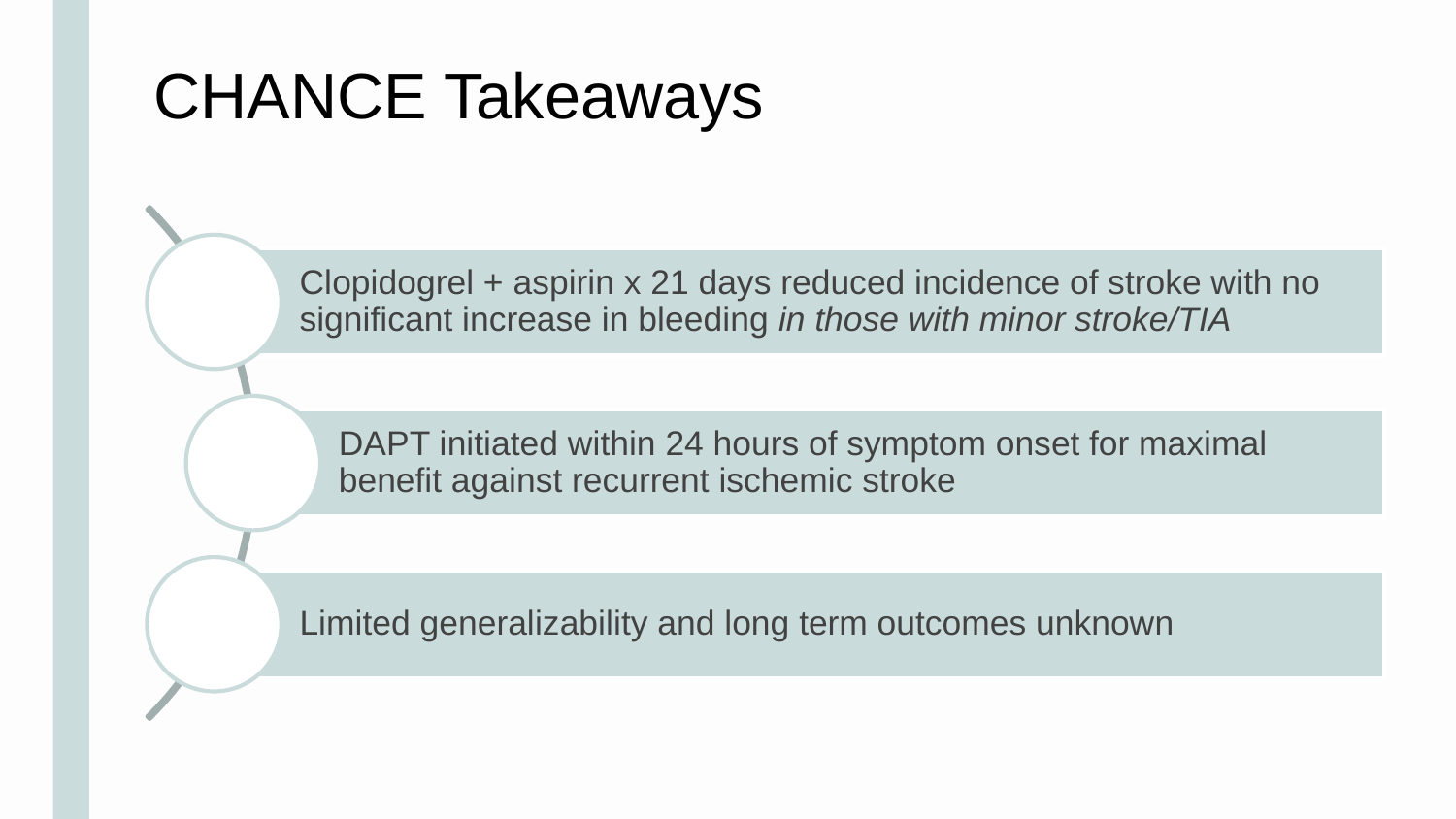

CHANCE Takeaways

Clopidogrel + aspirin x 21 days reduced incidence of stroke with no significant increase in bleeding in those with minor stroke/TIA

DAPT initiated within 24 hours of symptom onset for maximal benefit against recurrent ischemic stroke

Limited generalizability and long term outcomes unknown